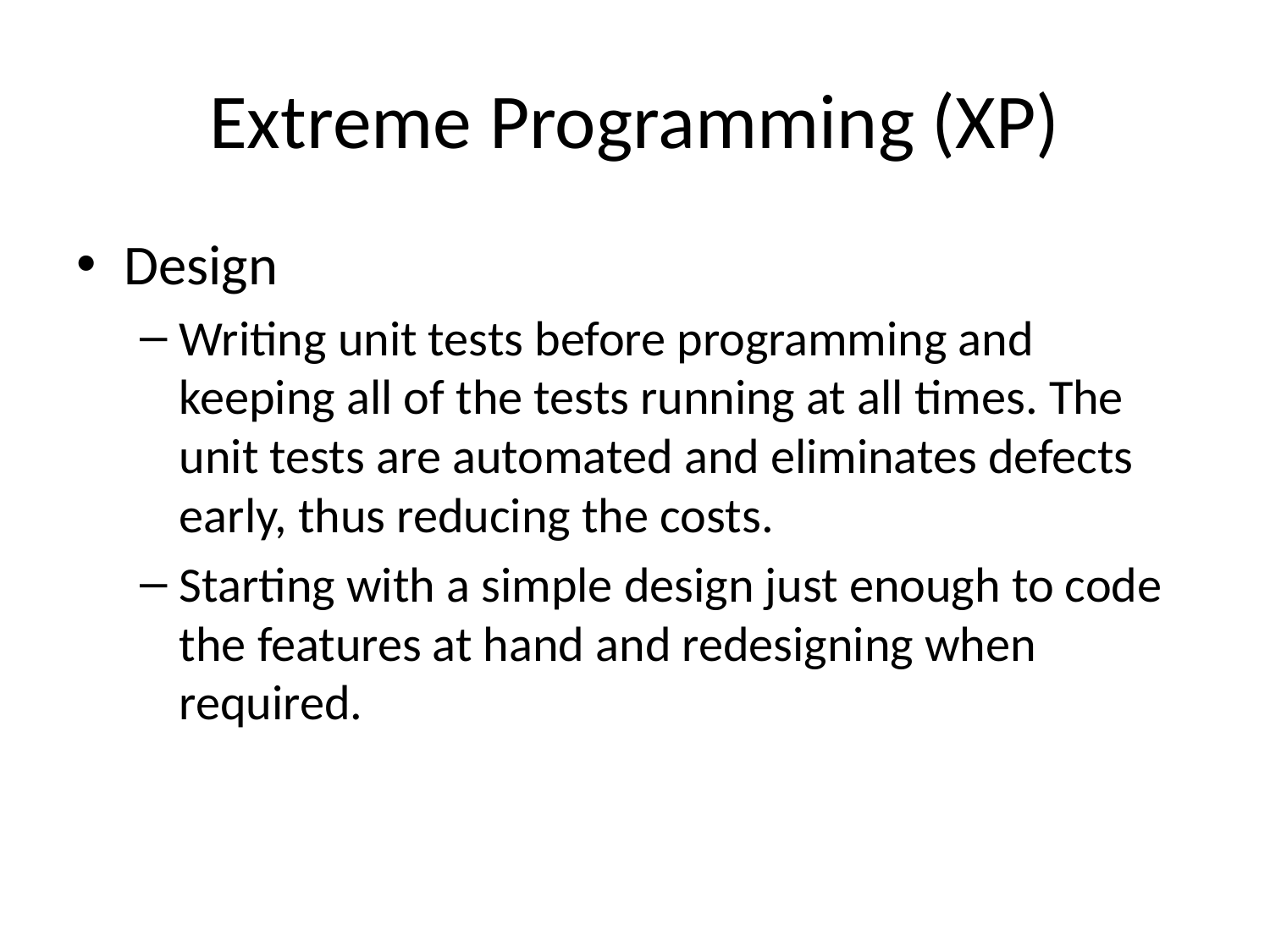

# Extreme Programming (XP)
Design
Writing unit tests before programming and keeping all of the tests running at all times. The unit tests are automated and eliminates defects early, thus reducing the costs.
Starting with a simple design just enough to code the features at hand and redesigning when required.